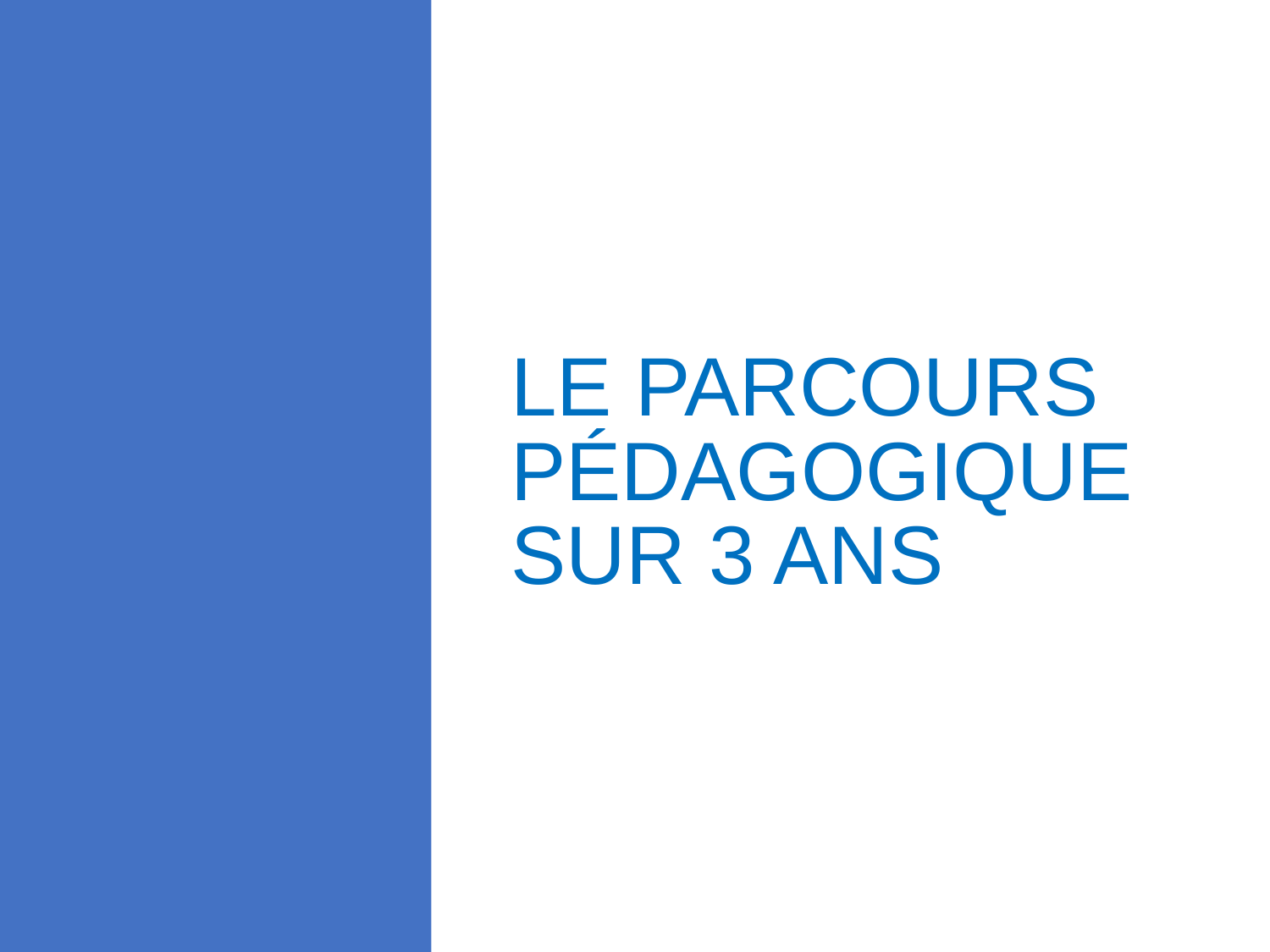

# Le parcours pédagogique sur 3 ans